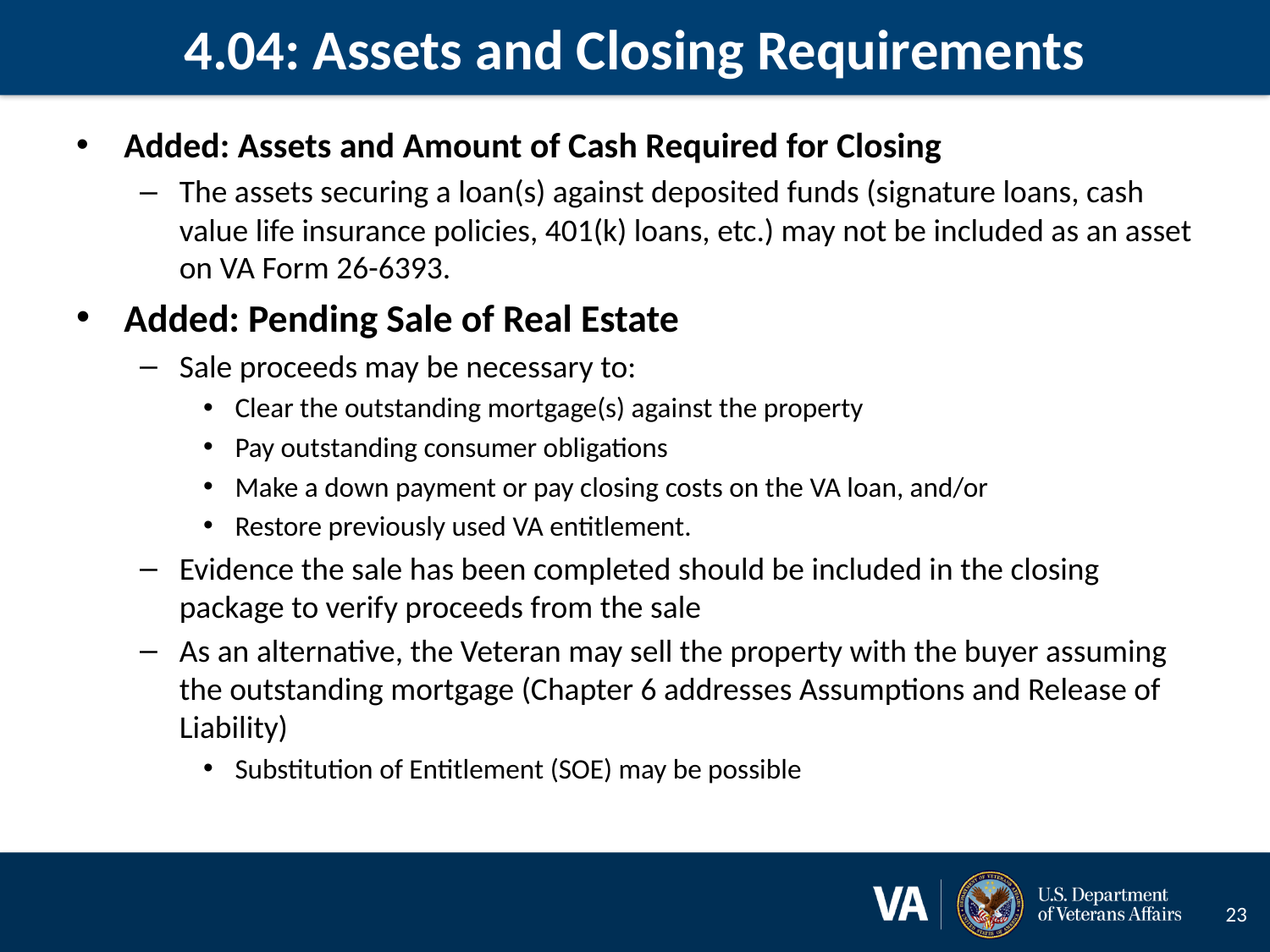

# 4.04: Assets and Closing Requirements
Added: Assets and Amount of Cash Required for Closing
The assets securing a loan(s) against deposited funds (signature loans, cash value life insurance policies, 401(k) loans, etc.) may not be included as an asset on VA Form 26-6393.
Added: Pending Sale of Real Estate
Sale proceeds may be necessary to:
Clear the outstanding mortgage(s) against the property
Pay outstanding consumer obligations
Make a down payment or pay closing costs on the VA loan, and/or
Restore previously used VA entitlement.
Evidence the sale has been completed should be included in the closing package to verify proceeds from the sale
As an alternative, the Veteran may sell the property with the buyer assuming the outstanding mortgage (Chapter 6 addresses Assumptions and Release of Liability)
Substitution of Entitlement (SOE) may be possible
23